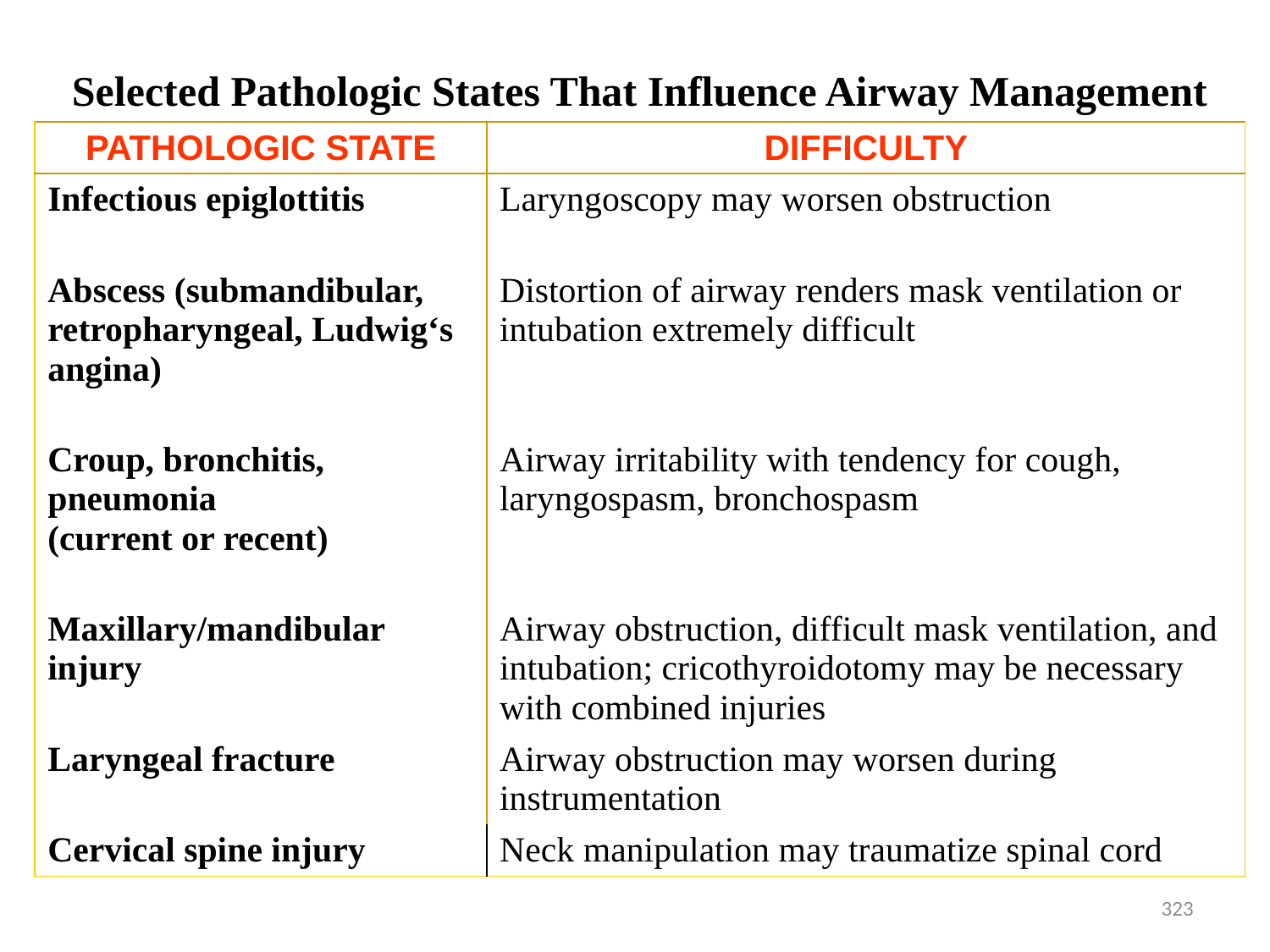

| Selected Pathologic States That Influence Airway Management |  |
| --- | --- |
| PATHOLOGIC STATE | DIFFICULTY |
| Infectious epiglottitis | Laryngoscopy may worsen obstruction |
| Abscess (submandibular, retropharyngeal, Ludwig‘s angina) | Distortion of airway renders mask ventilation or intubation extremely difficult |
| Croup, bronchitis, pneumonia (current or recent) | Airway irritability with tendency for cough, laryngospasm, bronchospasm |
| Maxillary/mandibular injury | Airway obstruction, difficult mask ventilation, and intubation; cricothyroidotomy may be necessary with combined injuries |
| Laryngeal fracture | Airway obstruction may worsen during instrumentation |
| Cervical spine injury | Neck manipulation may traumatize spinal cord |
323